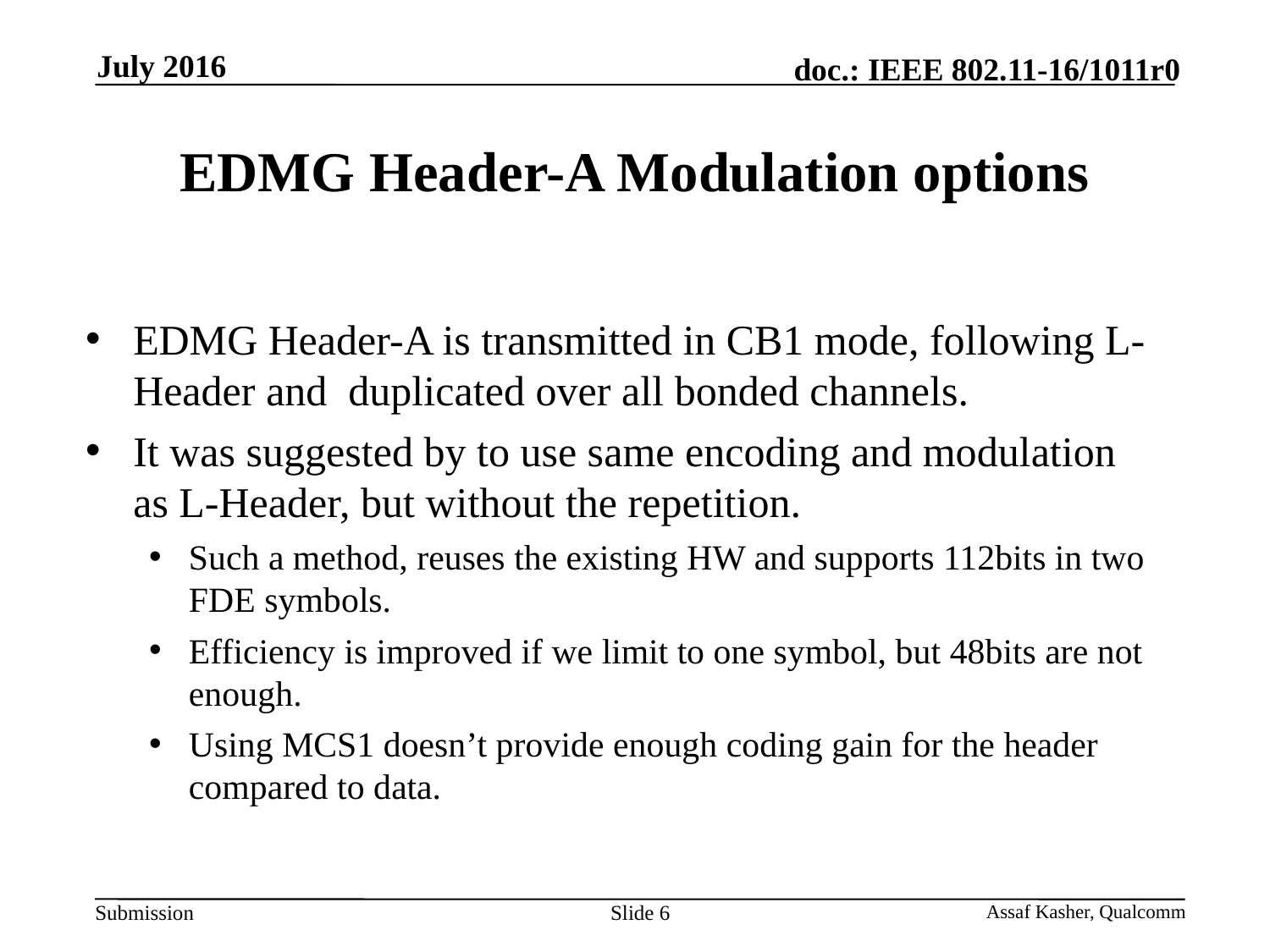

July 2016
# EDMG Header-A Modulation options
EDMG Header-A is transmitted in CB1 mode, following L-Header and  duplicated over all bonded channels.
It was suggested by to use same encoding and modulation as L-Header, but without the repetition.
Such a method, reuses the existing HW and supports 112bits in two FDE symbols.
Efficiency is improved if we limit to one symbol, but 48bits are not enough.
Using MCS1 doesn’t provide enough coding gain for the header compared to data.

Slide 6
Assaf Kasher, Qualcomm